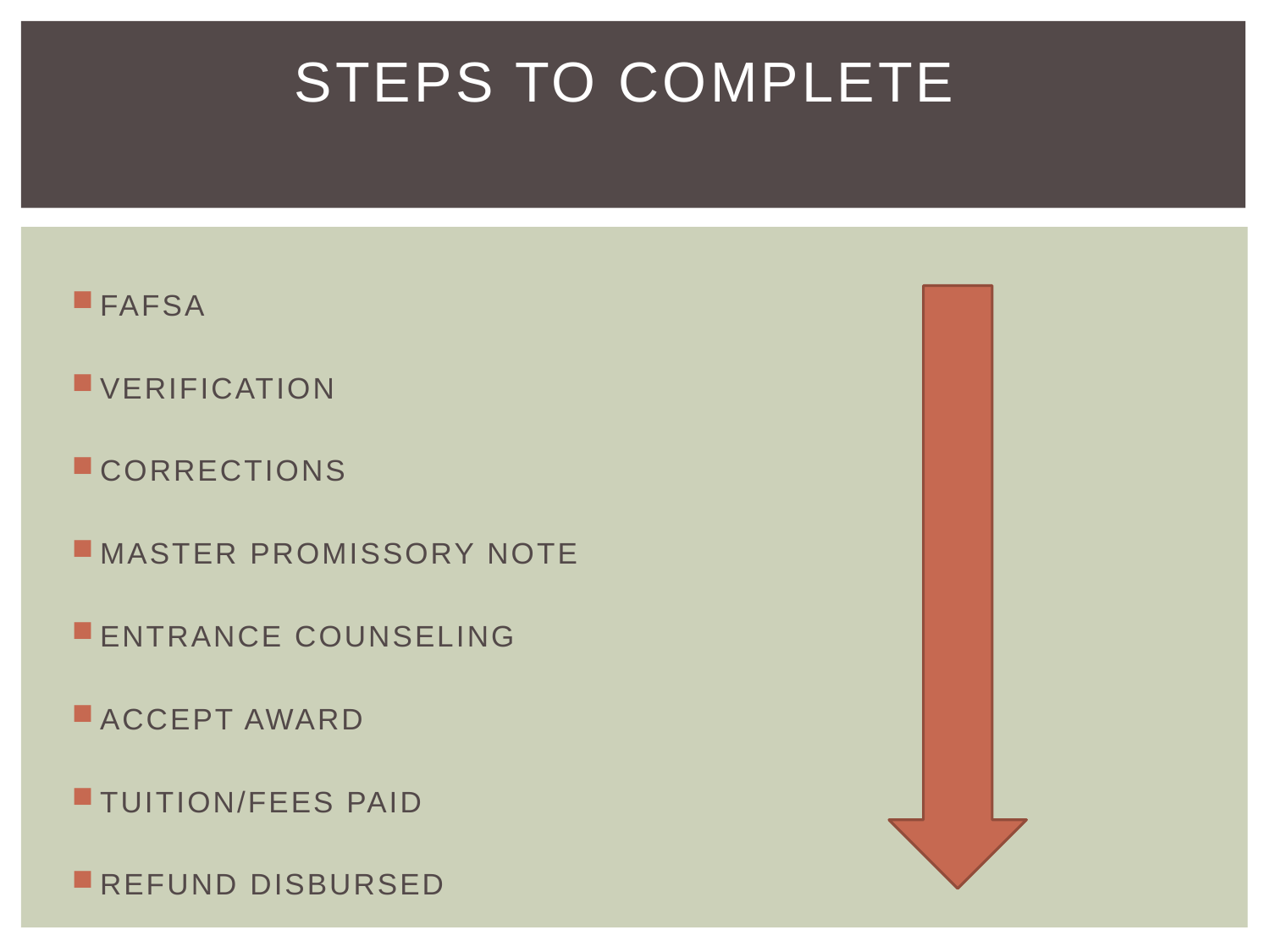

# Steps To Complete

FAFSA

VERIFICATION

CORRECTIONS

MASTER PROMISSORY NOTE

ENTRANCE COUNSELING

ACCEPT AWARD

TUITION/FEES PAID

REFUND DISBURSED